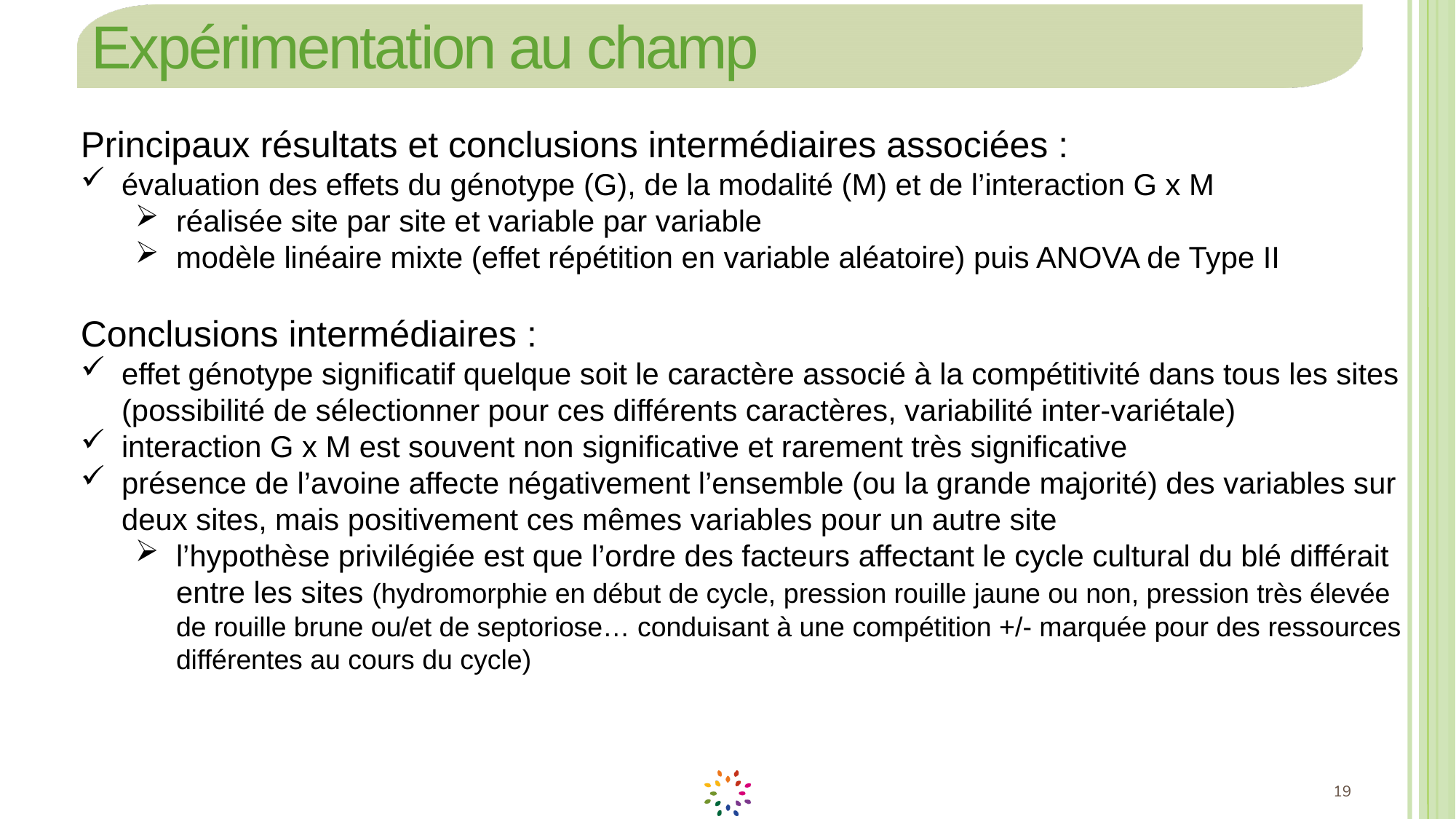

# Expérimentation au champ
Principaux résultats et conclusions intermédiaires associées :
évaluation des effets du génotype (G), de la modalité (M) et de l’interaction G x M
réalisée site par site et variable par variable
modèle linéaire mixte (effet répétition en variable aléatoire) puis ANOVA de Type II

Conclusions intermédiaires :
effet génotype significatif quelque soit le caractère associé à la compétitivité dans tous les sites (possibilité de sélectionner pour ces différents caractères, variabilité inter-variétale)
interaction G x M est souvent non significative et rarement très significative
présence de l’avoine affecte négativement l’ensemble (ou la grande majorité) des variables sur deux sites, mais positivement ces mêmes variables pour un autre site
l’hypothèse privilégiée est que l’ordre des facteurs affectant le cycle cultural du blé différait entre les sites (hydromorphie en début de cycle, pression rouille jaune ou non, pression très élevée de rouille brune ou/et de septoriose… conduisant à une compétition +/- marquée pour des ressources différentes au cours du cycle)

19